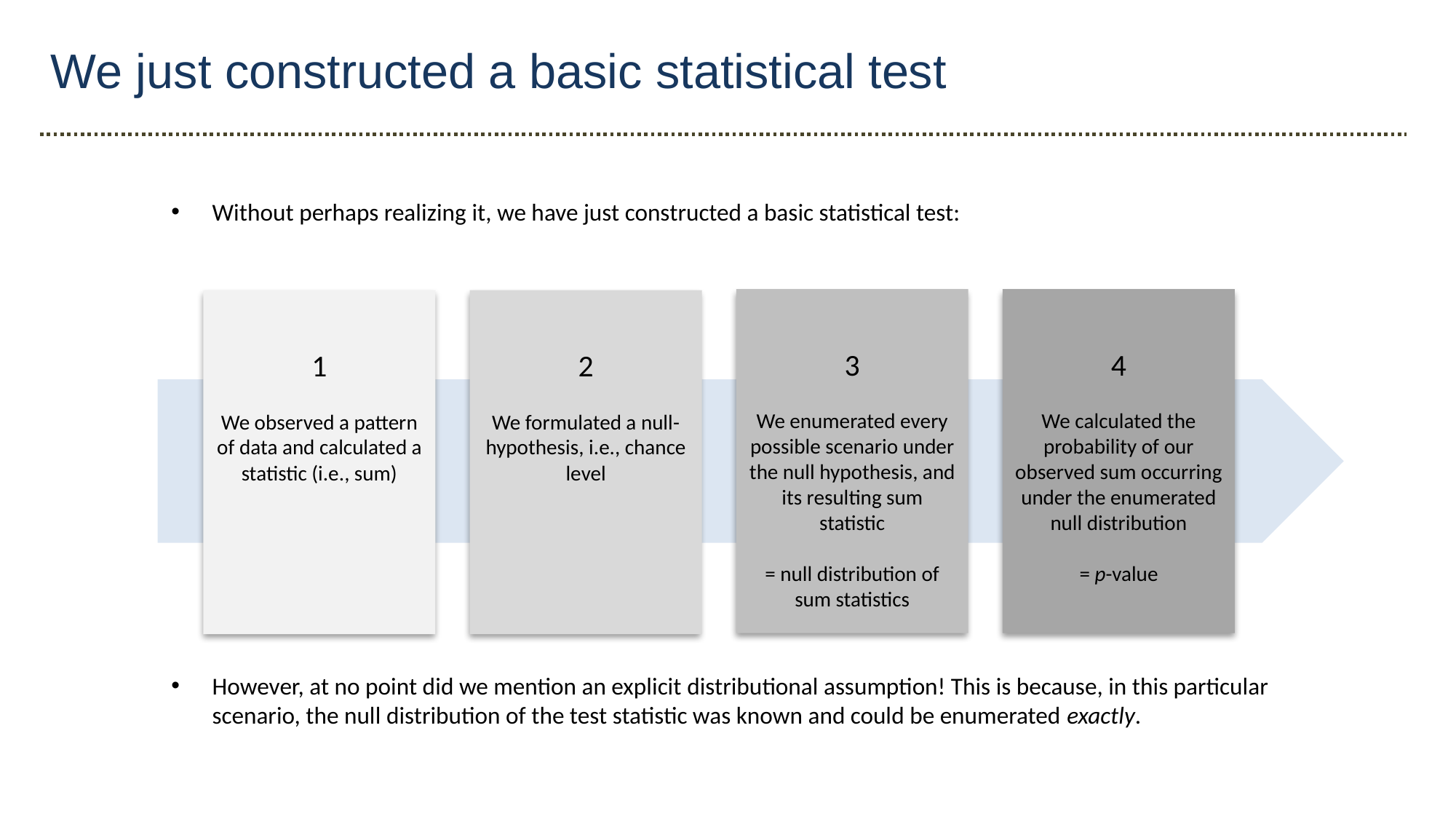

We just constructed a basic statistical test
Without perhaps realizing it, we have just constructed a basic statistical test:

However, at no point did we mention an explicit distributional assumption! This is because, in this particular scenario, the null distribution of the test statistic was known and could be enumerated exactly.

3

We enumerated every possible scenario under the null hypothesis, and its resulting sum statistic

= null distribution of sum statistics

4

We calculated the probability of our observed sum occurring under the enumerated null distribution

= p-value

1

We observed a pattern of data and calculated a statistic (i.e., sum)

2

We formulated a null-hypothesis, i.e., chance level